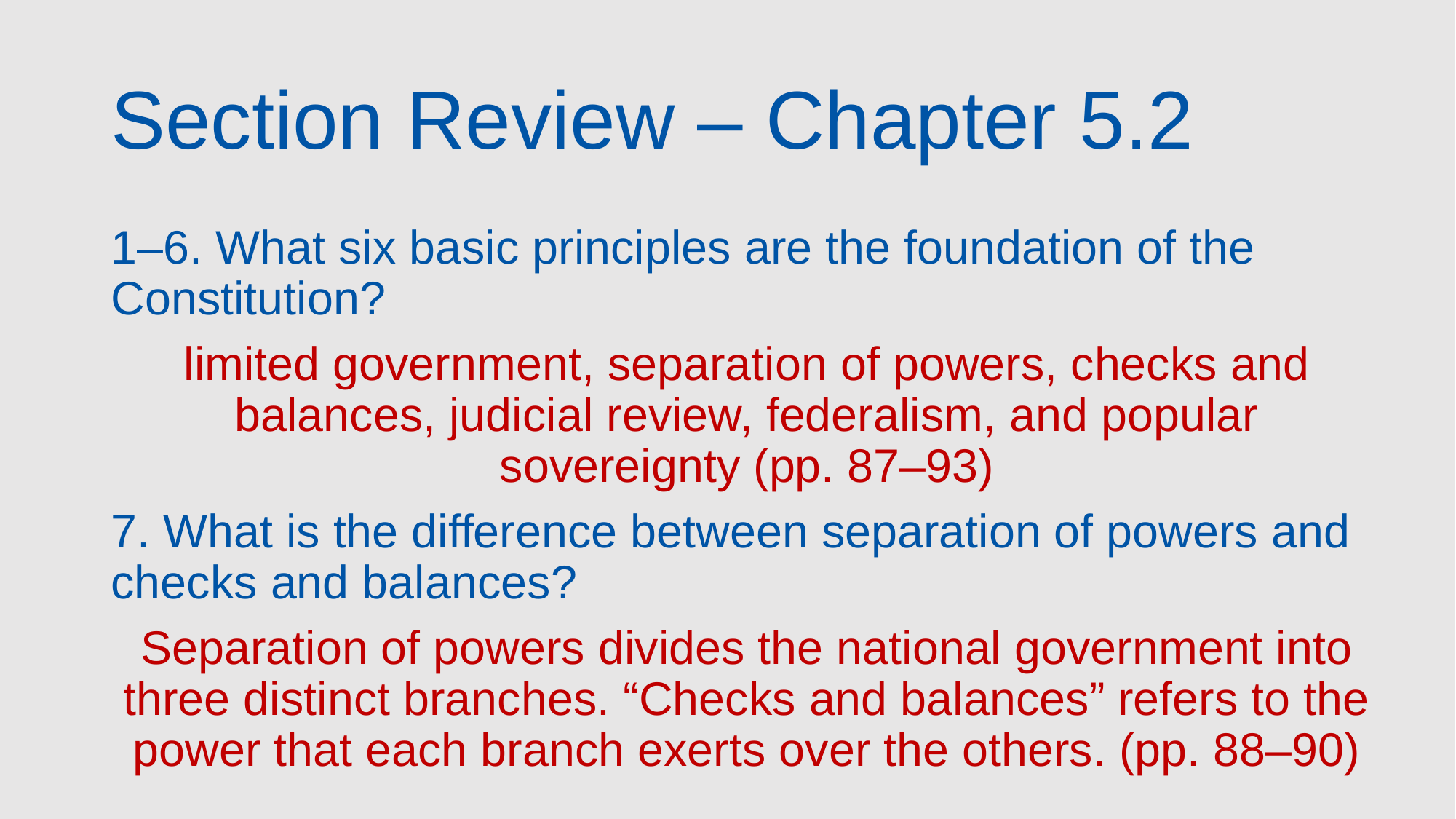

# Section Review – Chapter 5.2
1–6. What six basic principles are the foundation of the Constitution?
limited government, separation of powers, checks and balances, judicial review, federalism, and popular sovereignty (pp. 87–93)
7. What is the difference between separation of powers and checks and balances?
Separation of powers divides the national government into three distinct branches. “Checks and balances” refers to the power that each branch exerts over the others. (pp. 88–90)